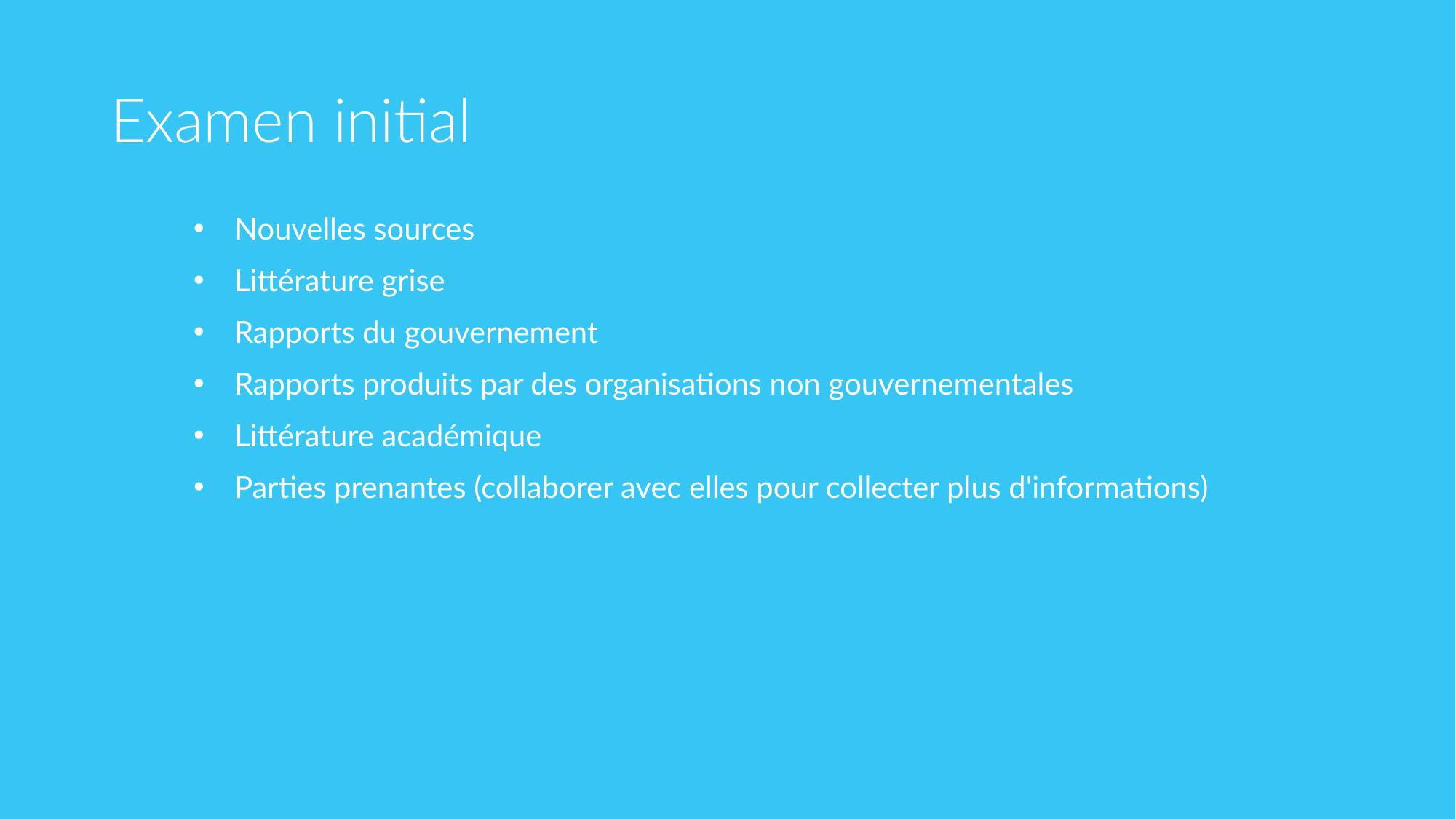

# Examen initial
Nouvelles sources
Littérature grise
Rapports du gouvernement
Rapports produits par des organisations non gouvernementales
Littérature académique
Parties prenantes (collaborer avec elles pour collecter plus d'informations)